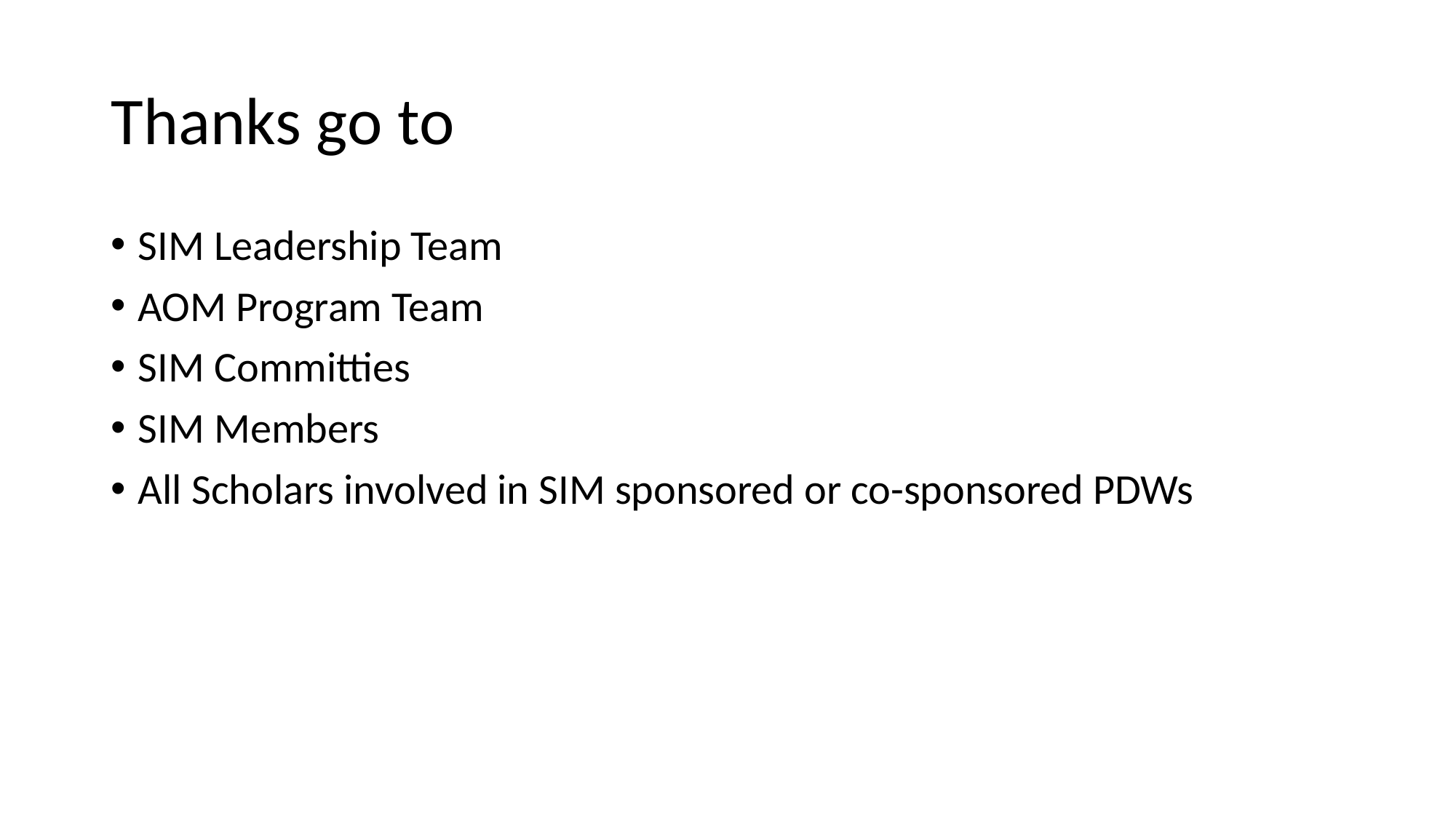

# Thanks go to
SIM Leadership Team
AOM Program Team
SIM Committies
SIM Members
All Scholars involved in SIM sponsored or co-sponsored PDWs